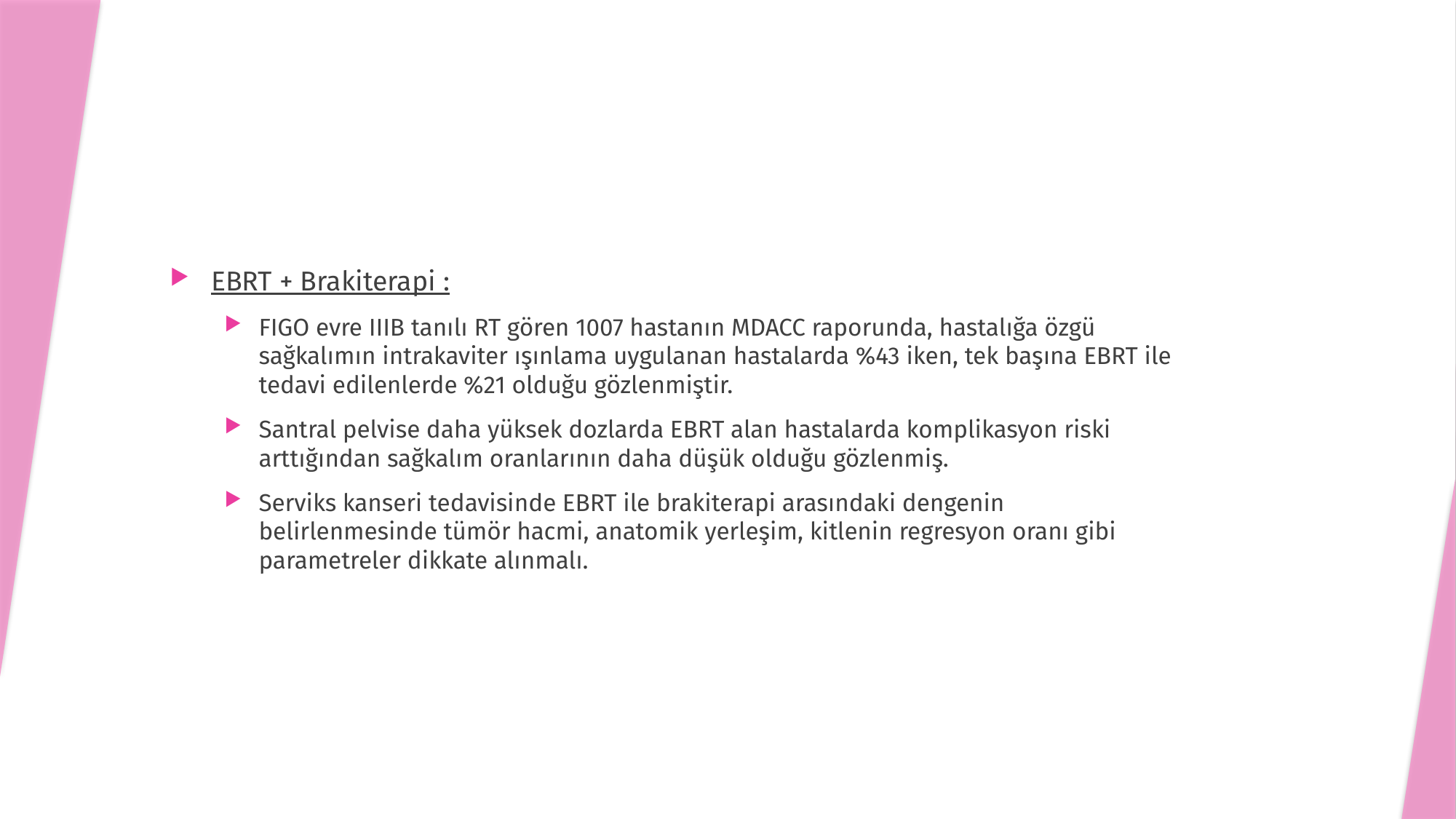

#
EBRT + Brakiterapi :
FIGO evre IIIB tanılı RT gören 1007 hastanın MDACC raporunda, hastalığa özgü sağkalımın intrakaviter ışınlama uygulanan hastalarda %43 iken, tek başına EBRT ile tedavi edilenlerde %21 olduğu gözlenmiştir.
Santral pelvise daha yüksek dozlarda EBRT alan hastalarda komplikasyon riski arttığından sağkalım oranlarının daha düşük olduğu gözlenmiş.
Serviks kanseri tedavisinde EBRT ile brakiterapi arasındaki dengenin belirlenmesinde tümör hacmi, anatomik yerleşim, kitlenin regresyon oranı gibi parametreler dikkate alınmalı.